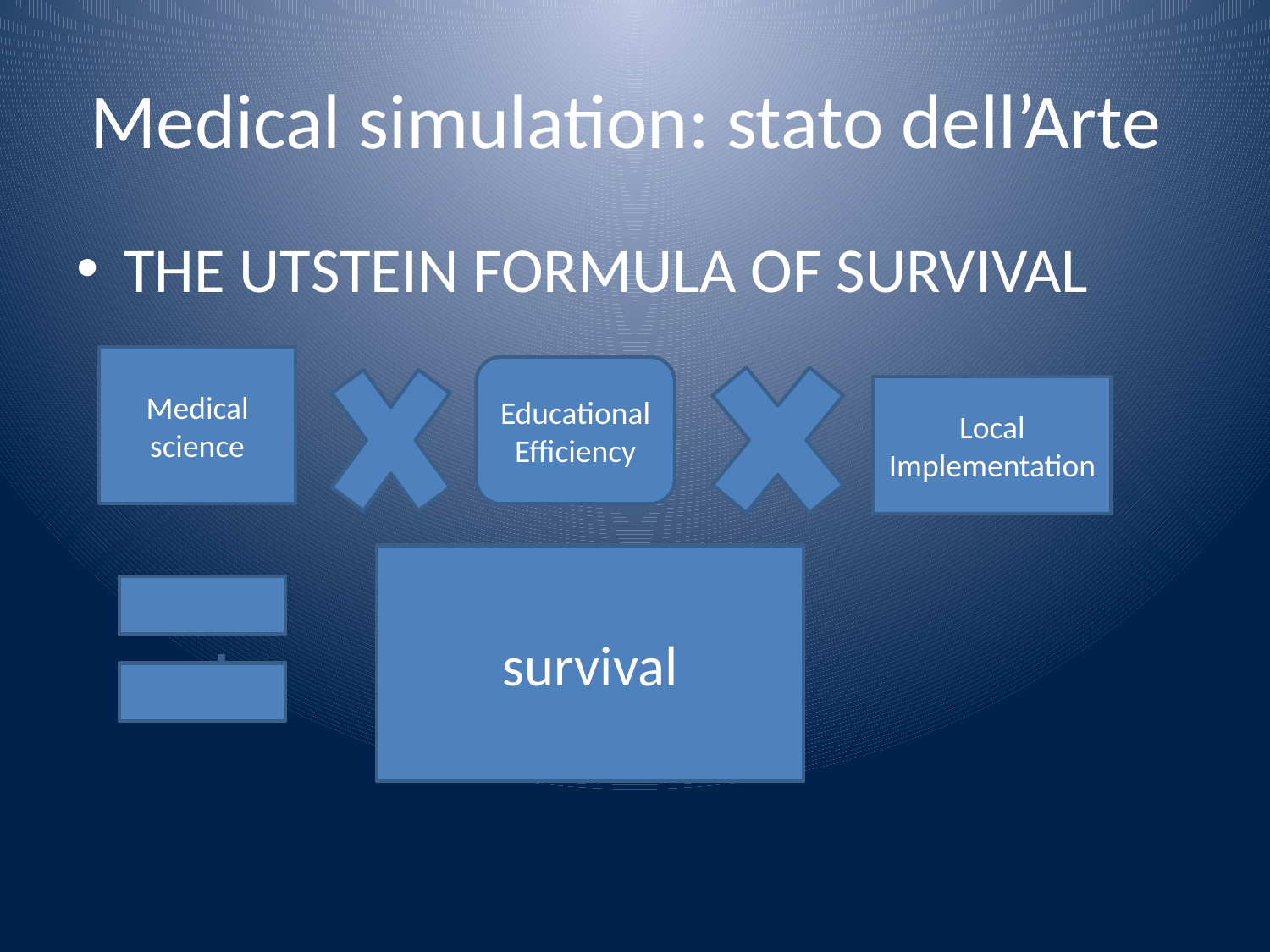

# Medical simulation: stato dell’Arte
THE UTSTEIN FORMULA OF SURVIVAL

Medical science
Educational Efficiency
Local Implementation

survival